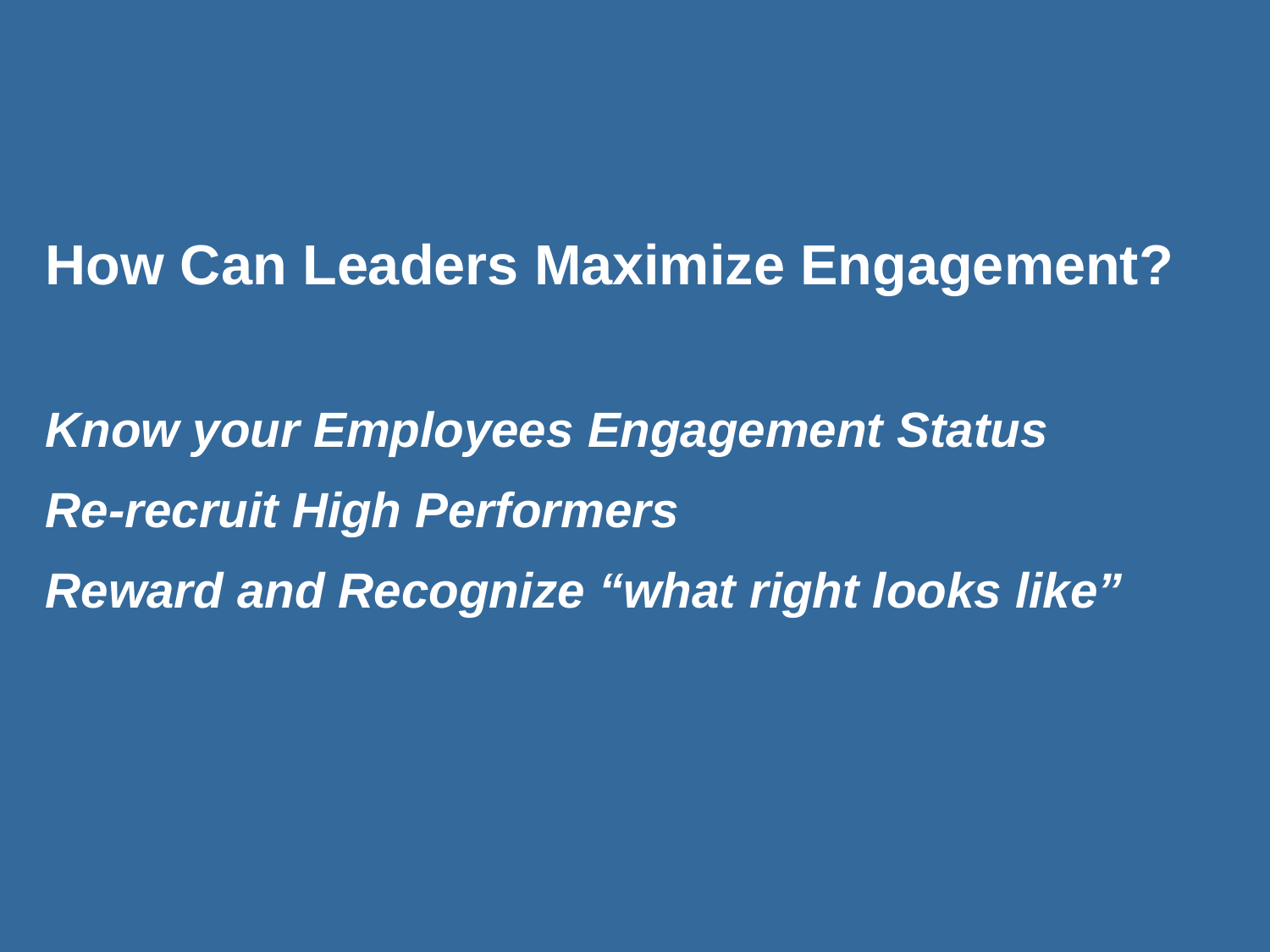

How Can Leaders Maximize Engagement?

Know your Employees Engagement Status
Re-recruit High Performers
Reward and Recognize “what right looks like”